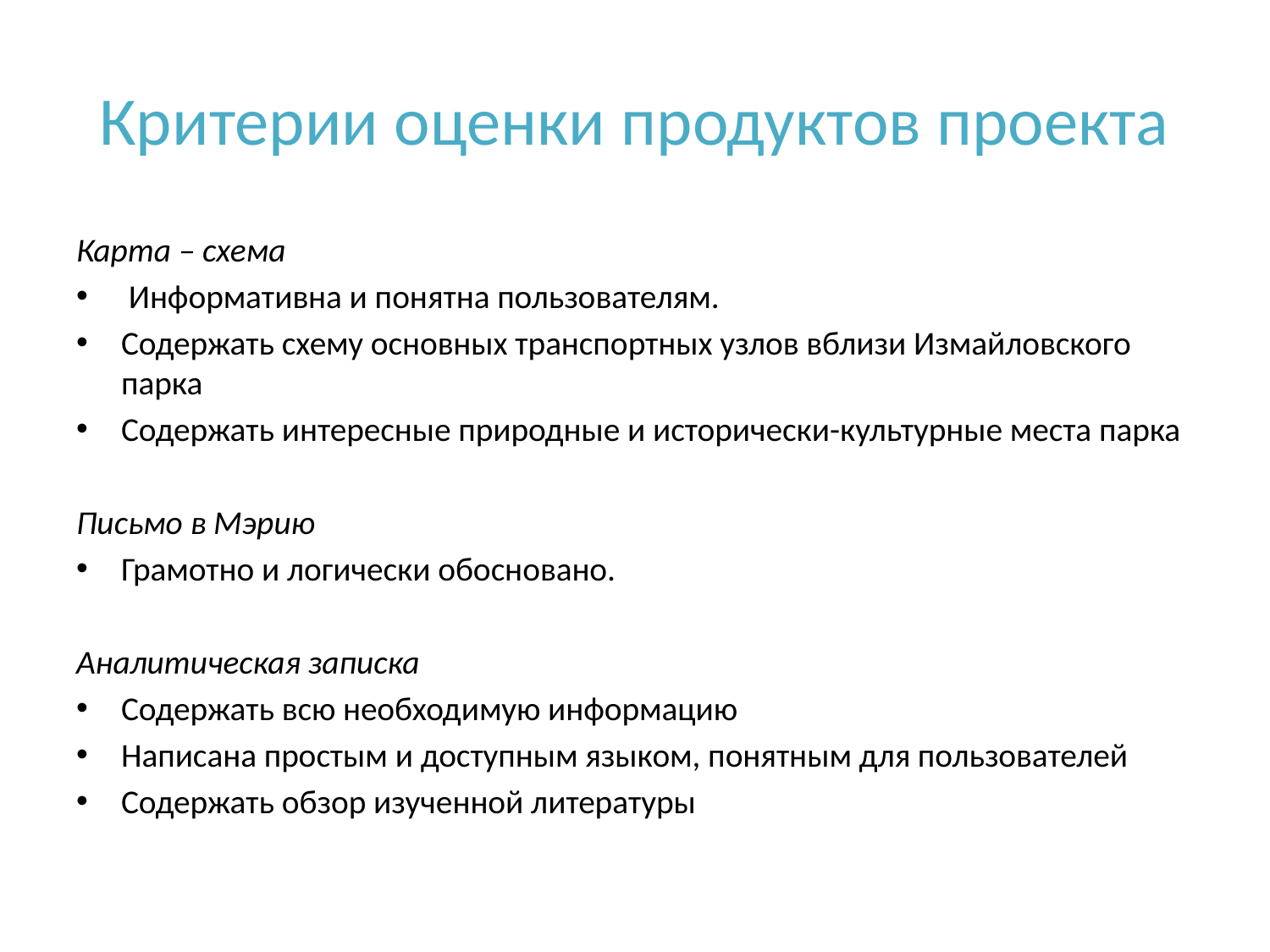

# Критерии оценки продуктов проекта
Карта – схема
 Информативна и понятна пользователям.
Содержать схему основных транспортных узлов вблизи Измайловского парка
Содержать интересные природные и исторически-культурные места парка

Письмо в Мэрию
Грамотно и логически обосновано.

Аналитическая записка
Содержать всю необходимую информацию
Написана простым и доступным языком, понятным для пользователей
Содержать обзор изученной литературы